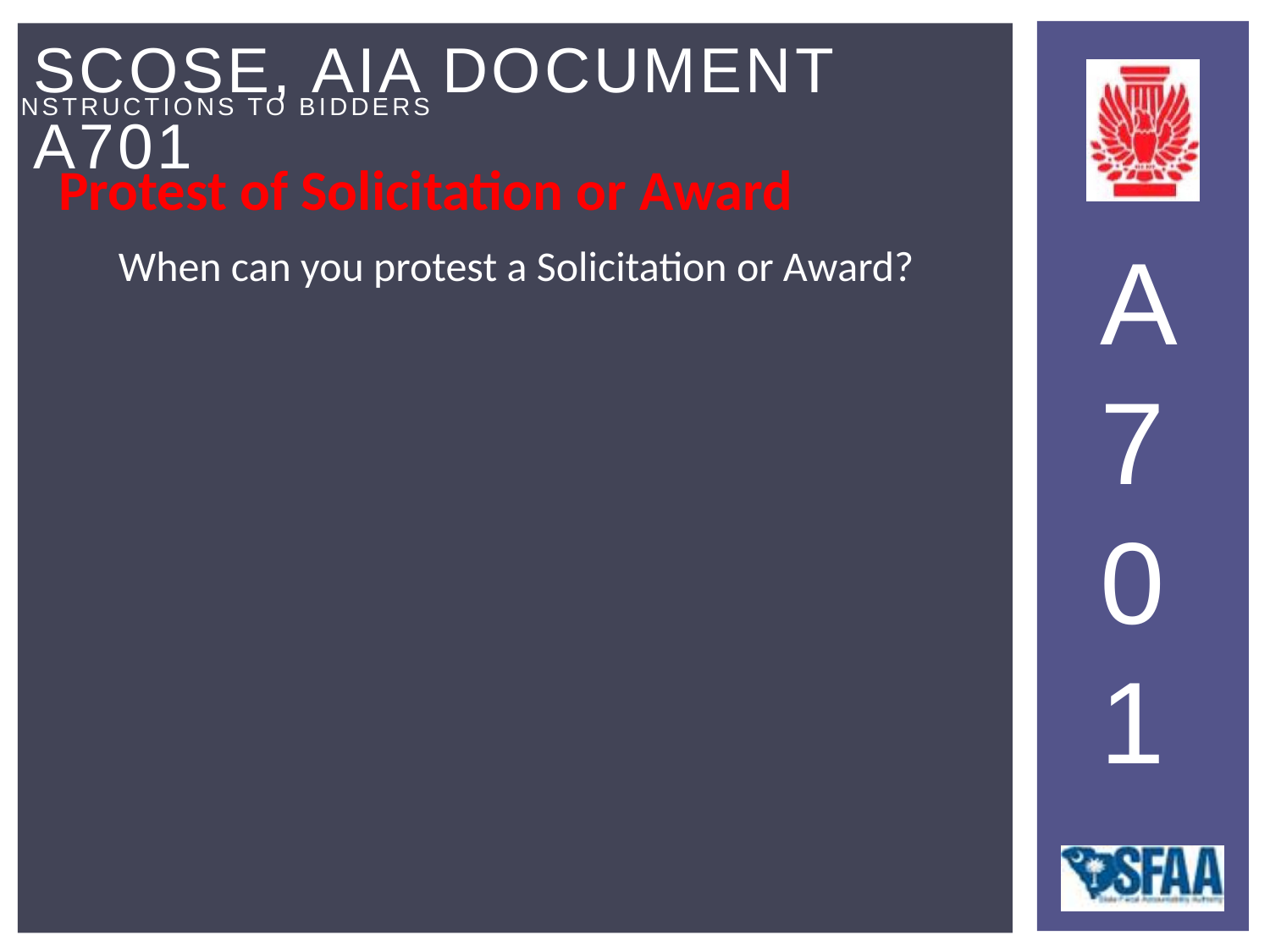

Protest of Solicitation or Award
When can you protest a Solicitation or Award?